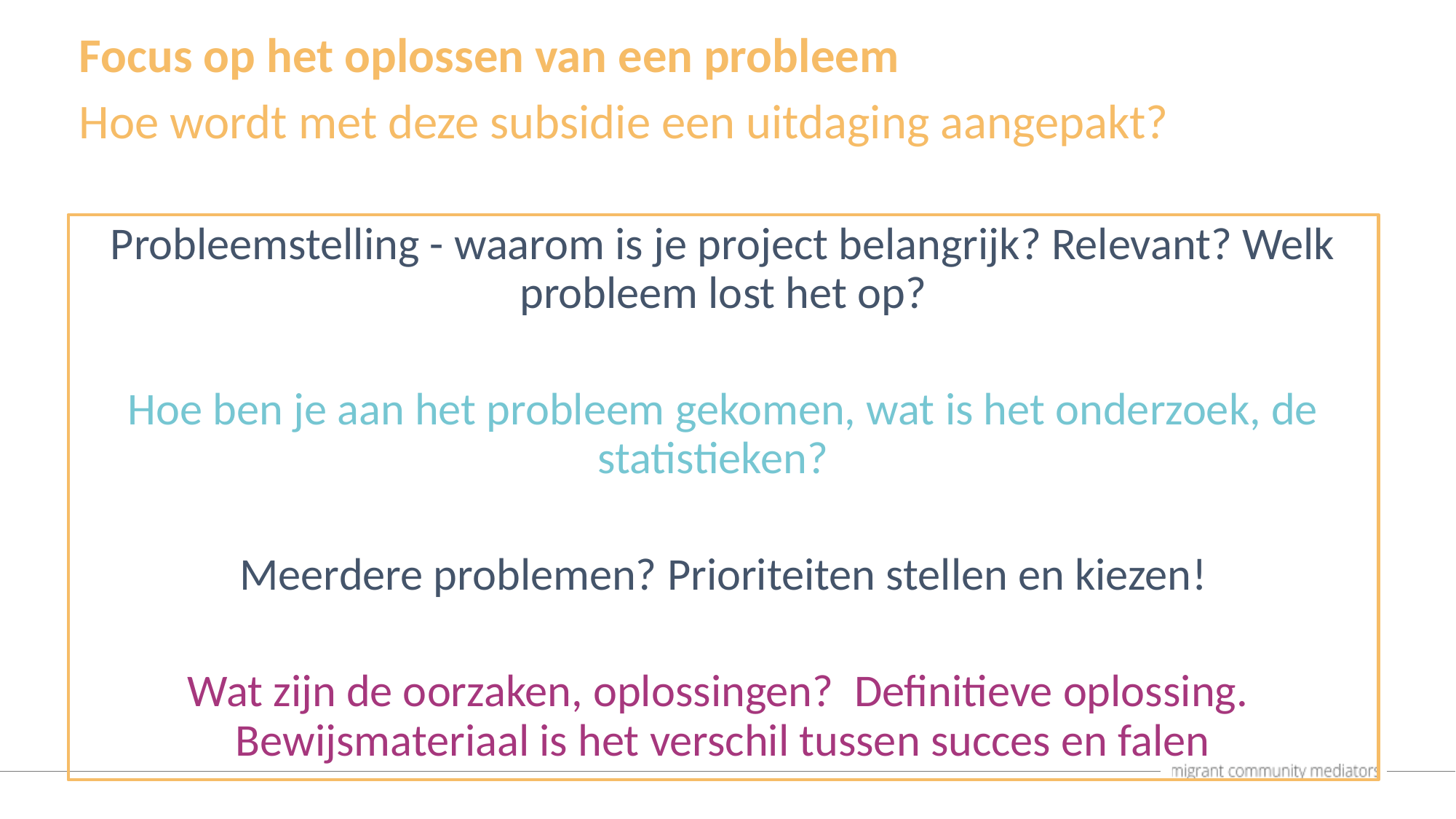

Focus op het oplossen van een probleem
Hoe wordt met deze subsidie een uitdaging aangepakt?
Probleemstelling - waarom is je project belangrijk? Relevant? Welk probleem lost het op?

Hoe ben je aan het probleem gekomen, wat is het onderzoek, de statistieken?

Meerdere problemen? Prioriteiten stellen en kiezen!

Wat zijn de oorzaken, oplossingen?  Definitieve oplossing.  Bewijsmateriaal is het verschil tussen succes en falen